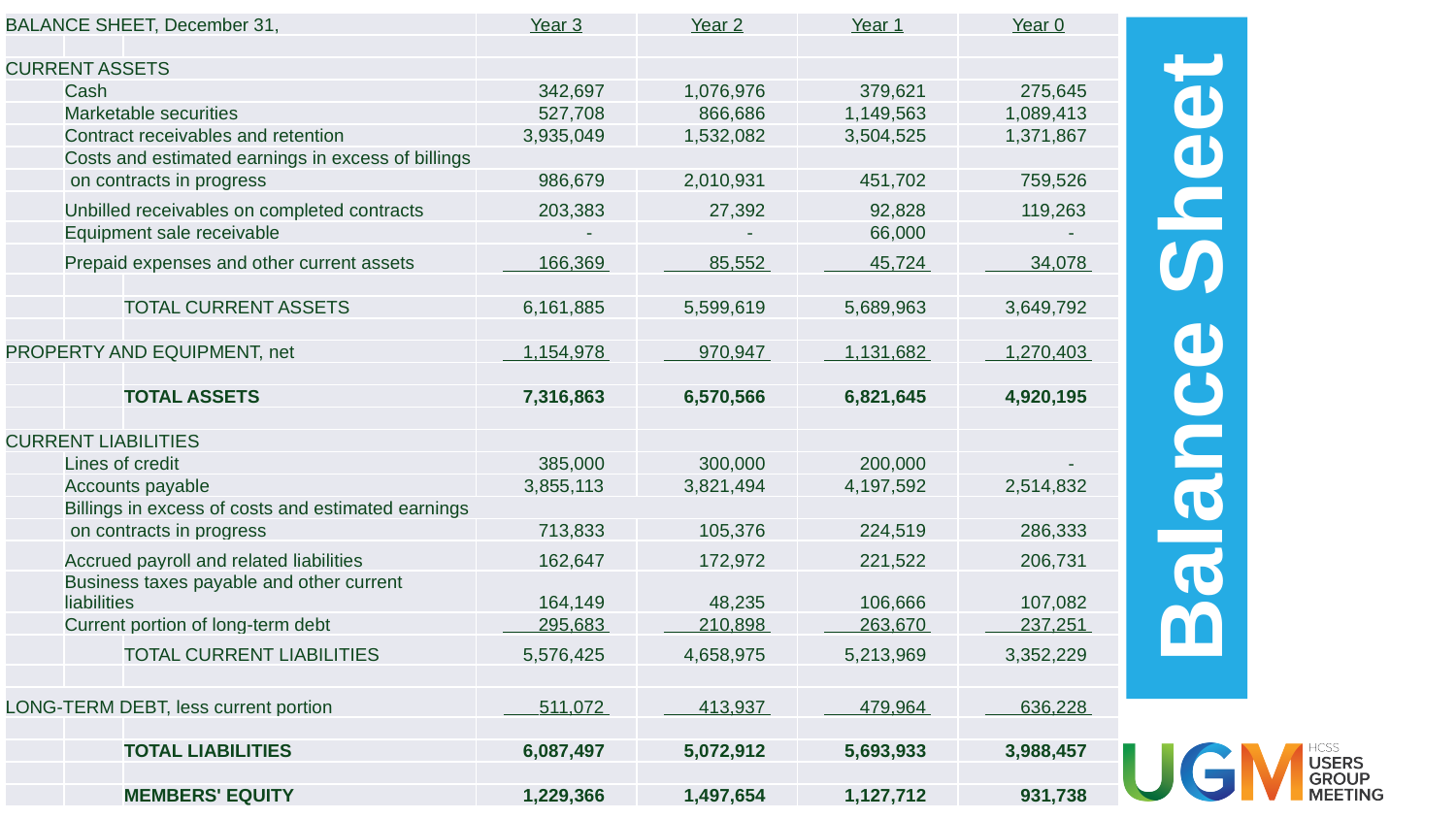

| BALANCE SHEET, December 31, |  |  | Year 3 | Year 2 | Year 1 | Year 0 |
| --- | --- | --- | --- | --- | --- | --- |
|  |  |  |  |  |  |  |
| CURRENT ASSETS |  |  |  |  |  |  |
|  | Cash |  | 342,697 | 1,076,976 | 379,621 | 275,645 |
|  | Marketable securities |  | 527,708 | 866,686 | 1,149,563 | 1,089,413 |
|  | Contract receivables and retention |  | 3,935,049 | 1,532,082 | 3,504,525 | 1,371,867 |
|  | Costs and estimated earnings in excess of billings |  |  |  |  |  |
|  | on contracts in progress |  | 986,679 | 2,010,931 | 451,702 | 759,526 |
|  | Unbilled receivables on completed contracts |  | 203,383 | 27,392 | 92,828 | 119,263 |
|  | Equipment sale receivable |  | - | - | 66,000 | - |
|  | Prepaid expenses and other current assets |  | 166,369 | 85,552 | 45,724 | 34,078 |
|  |  |  |  |  |  |  |
|  |  | TOTAL CURRENT ASSETS | 6,161,885 | 5,599,619 | 5,689,963 | 3,649,792 |
|  |  |  |  |  |  |  |
| PROPERTY AND EQUIPMENT, net |  |  | 1,154,978 | 970,947 | 1,131,682 | 1,270,403 |
|  |  |  |  |  |  |  |
|  |  | TOTAL ASSETS | 7,316,863 | 6,570,566 | 6,821,645 | 4,920,195 |
|  |  |  |  |  |  |  |
| CURRENT LIABILITIES |  |  |  |  |  |  |
|  | Lines of credit |  | 385,000 | 300,000 | 200,000 | - |
|  | Accounts payable |  | 3,855,113 | 3,821,494 | 4,197,592 | 2,514,832 |
|  | Billings in excess of costs and estimated earnings |  |  |  |  |  |
|  | on contracts in progress |  | 713,833 | 105,376 | 224,519 | 286,333 |
|  | Accrued payroll and related liabilities |  | 162,647 | 172,972 | 221,522 | 206,731 |
|  | Business taxes payable and other current liabilities |  | 164,149 | 48,235 | 106,666 | 107,082 |
|  | Current portion of long-term debt |  | 295,683 | 210,898 | 263,670 | 237,251 |
|  |  | TOTAL CURRENT LIABILITIES | 5,576,425 | 4,658,975 | 5,213,969 | 3,352,229 |
|  |  |  |  |  |  |  |
| LONG-TERM DEBT, less current portion |  |  | 511,072 | 413,937 | 479,964 | 636,228 |
|  |  |  |  |  |  |  |
|  |  | TOTAL LIABILITIES | 6,087,497 | 5,072,912 | 5,693,933 | 3,988,457 |
|  |  |  |  |  |  |  |
|  |  | MEMBERS' EQUITY | 1,229,366 | 1,497,654 | 1,127,712 | 931,738 |
Balance Sheet